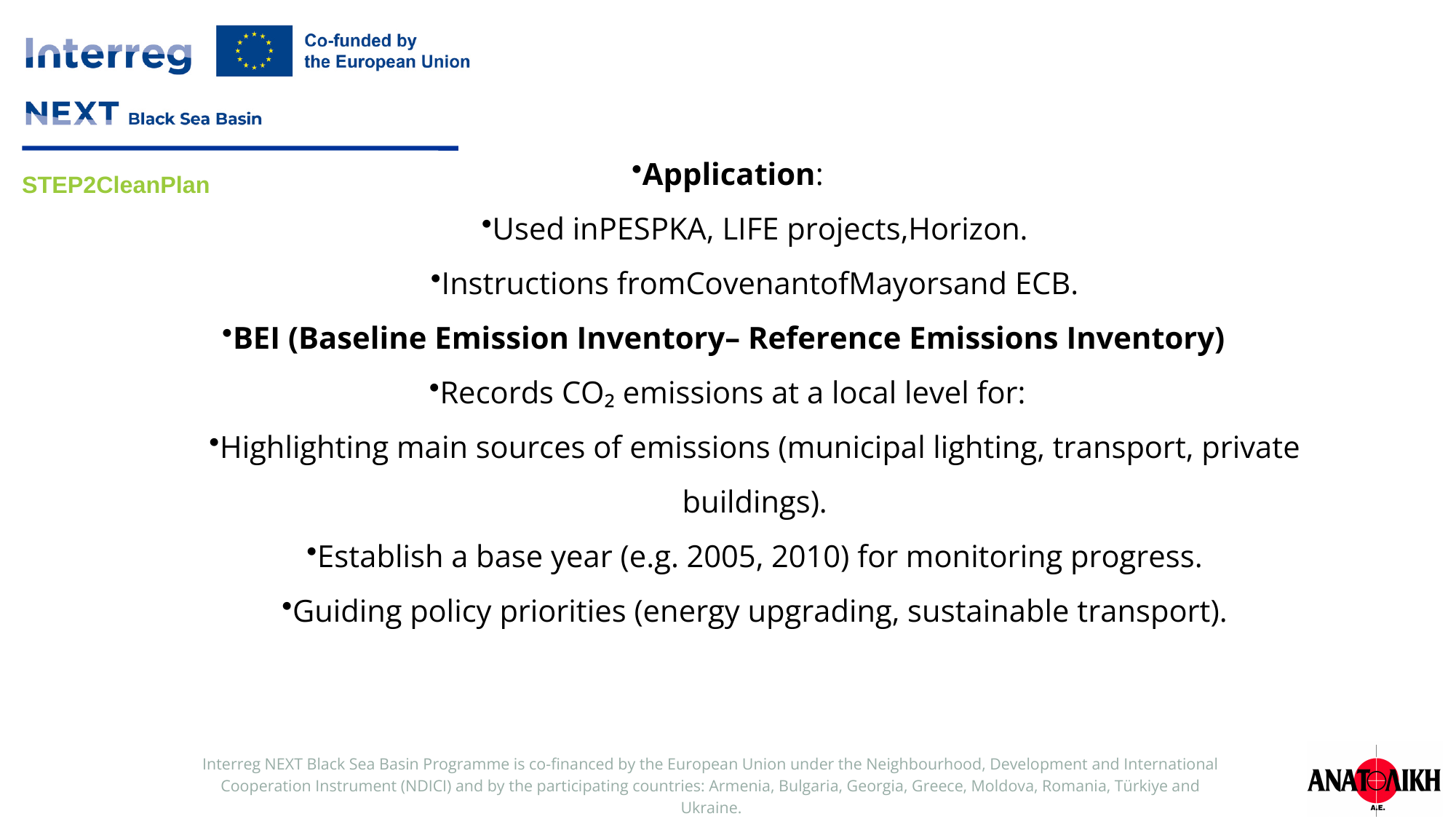

Application:
Used inPESPKA, LIFE projects,Horizon.
Instructions fromCovenantofMayorsand ECB.
BEI (Baseline Emission Inventory– Reference Emissions Inventory)
Records CO₂ emissions at a local level for:
Highlighting main sources of emissions (municipal lighting, transport, private buildings).
Establish a base year (e.g. 2005, 2010) for monitoring progress.
Guiding policy priorities (energy upgrading, sustainable transport).